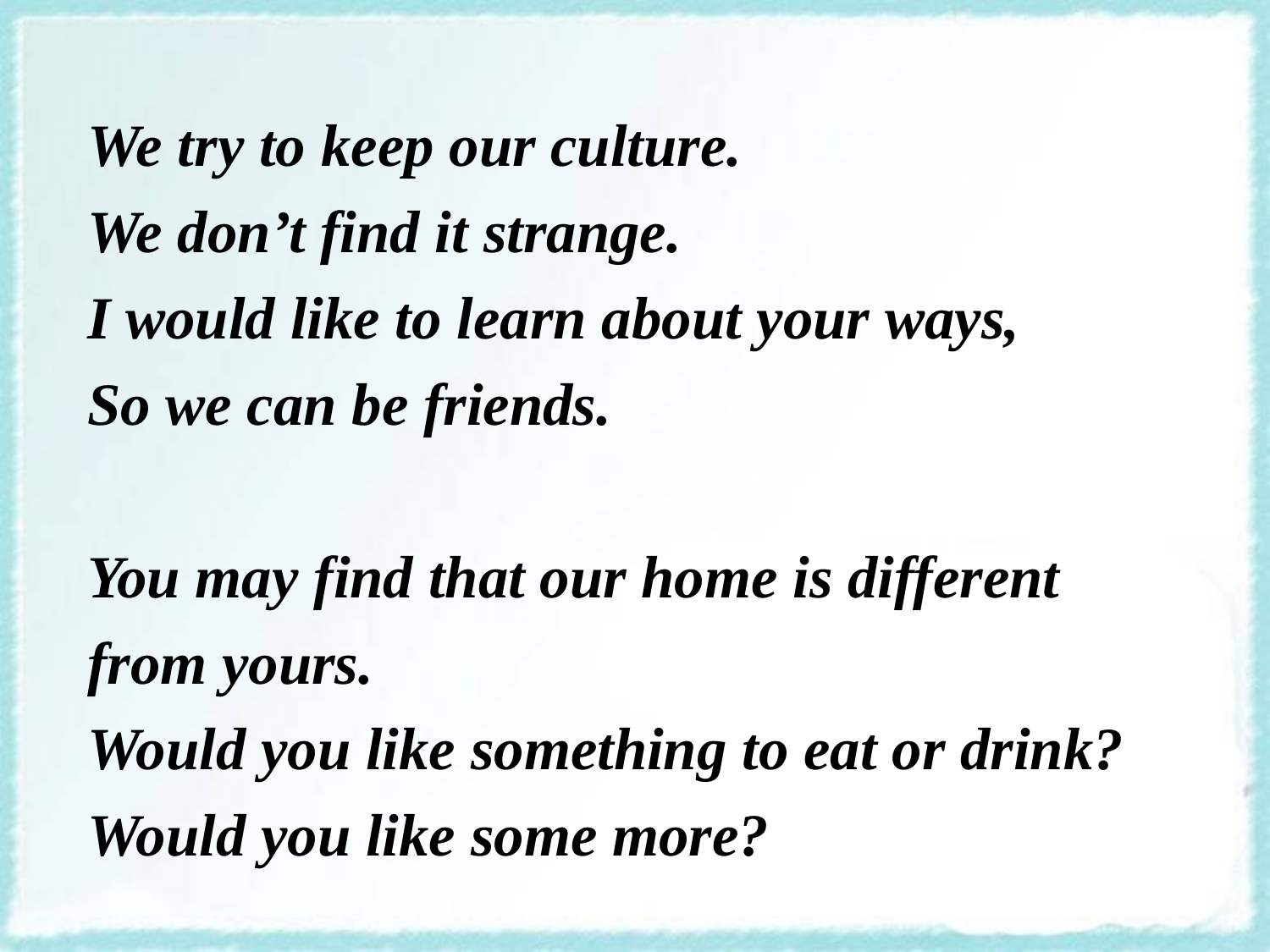

We try to keep our culture.
We don’t find it strange.
I would like to learn about your ways,
So we can be friends.

You may find that our home is different from yours.
Would you like something to eat or drink?
Would you like some more?